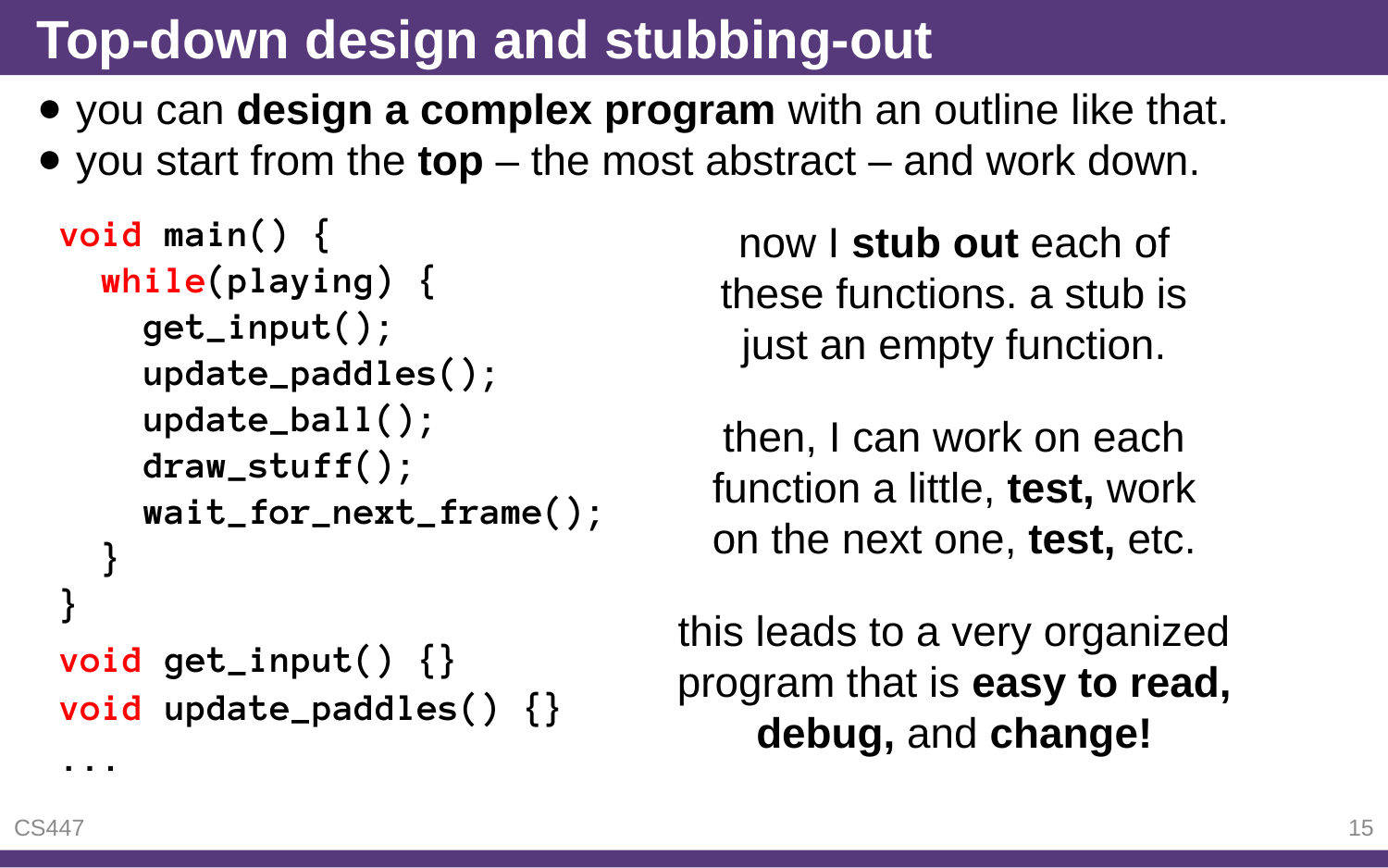

# Top-down design and stubbing-out
you can design a complex program with an outline like that.
you start from the top – the most abstract – and work down.
void main() {
  while(playing) {
    get_input();
    update_paddles();
    update_ball();
    draw_stuff();
    wait_for_next_frame();
  }
}
now I stub out each of these functions. a stub is just an empty function.
then, I can work on each function a little, test, work on the next one, test, etc.
this leads to a very organized program that is easy to read, debug, and change!
void get_input() {}
void update_paddles() {}
...
CS447
15